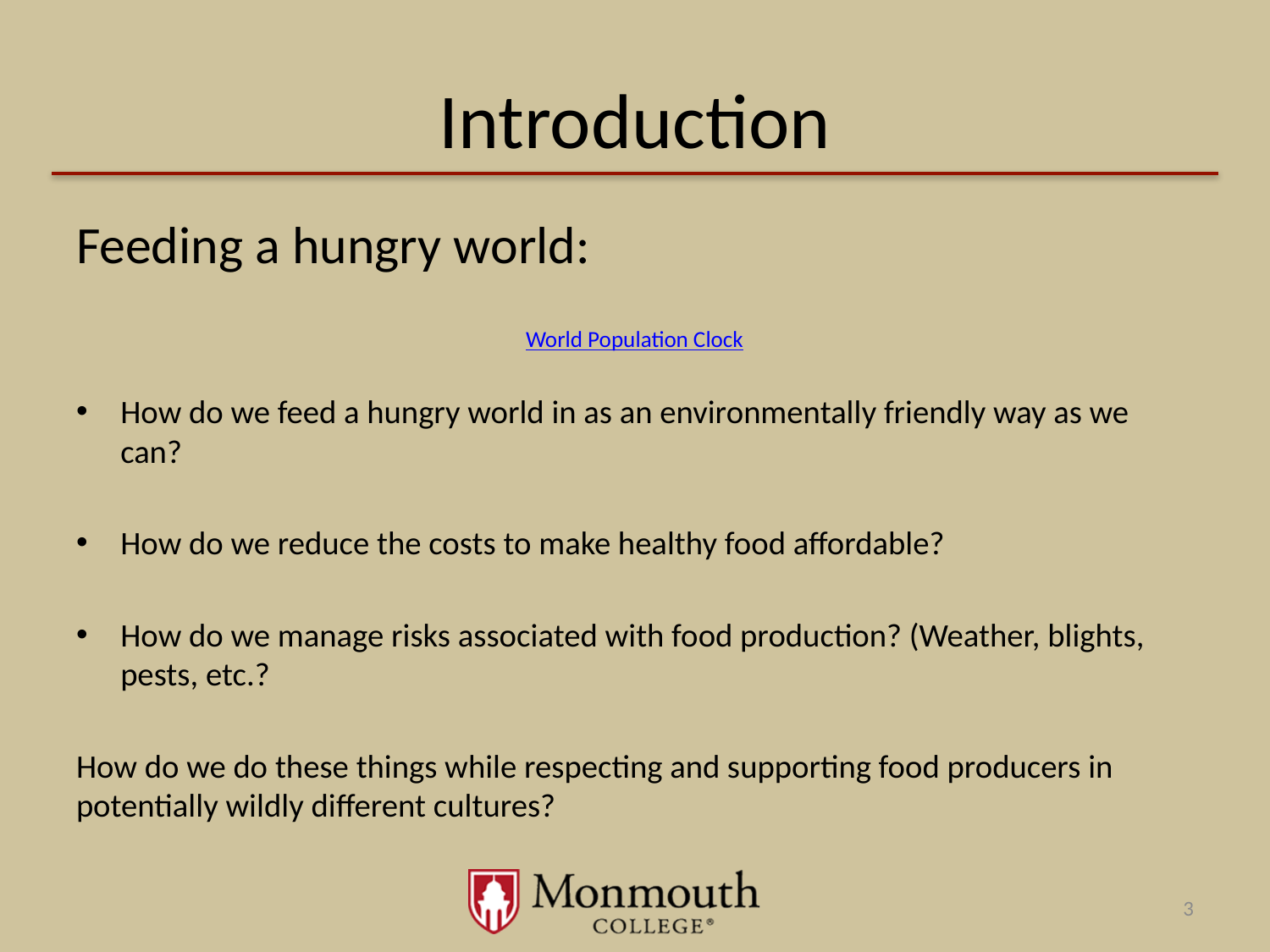

# Introduction
Feeding a hungry world:

World Population Clock

How do we feed a hungry world in as an environmentally friendly way as we can?

How do we reduce the costs to make healthy food affordable?

How do we manage risks associated with food production? (Weather, blights, pests, etc.?

How do we do these things while respecting and supporting food producers in potentially wildly different cultures?

3